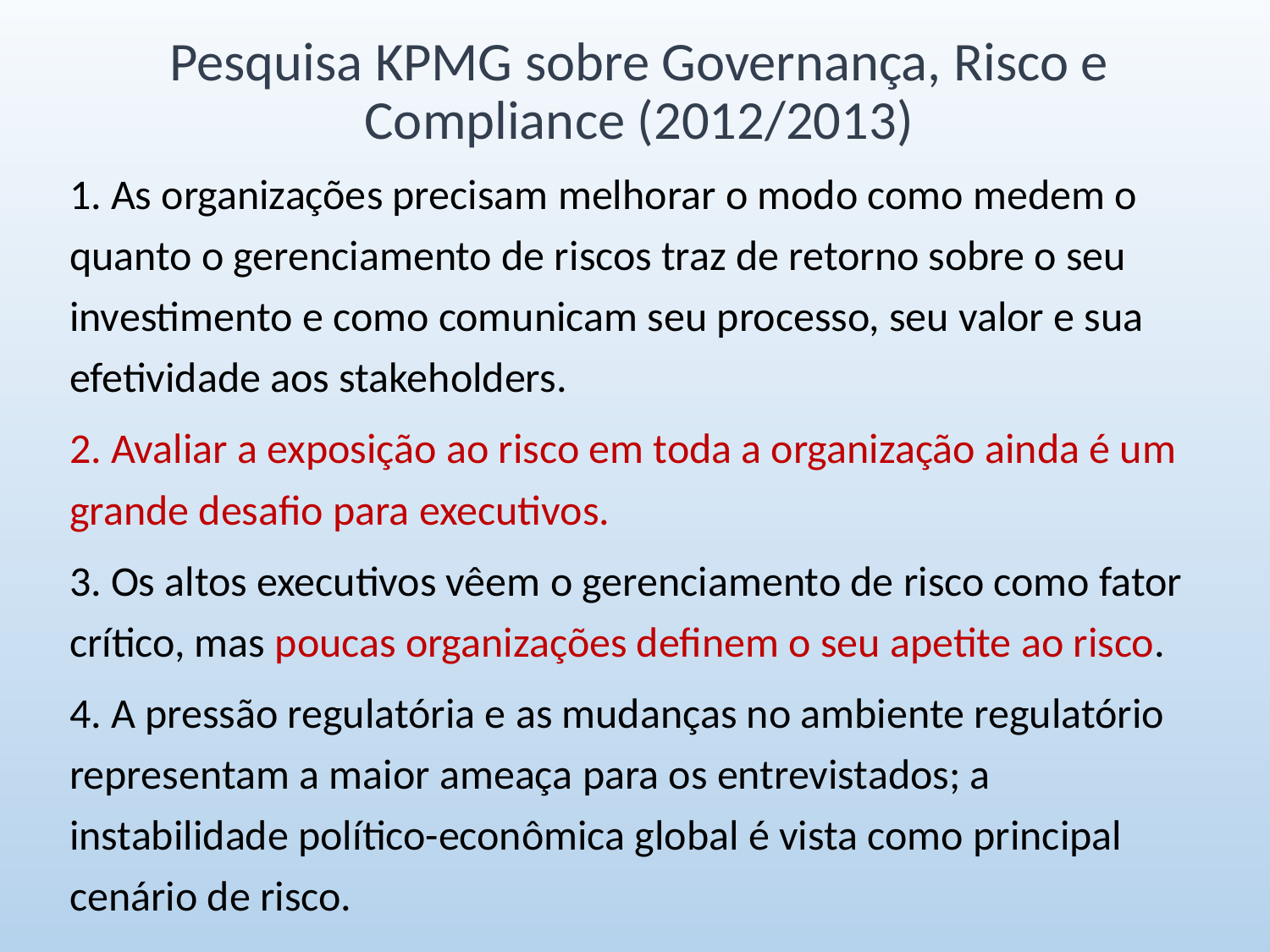

Pesquisa KPMG sobre Governança, Risco e Compliance (2012/2013)
1. As organizações precisam melhorar o modo como medem o quanto o gerenciamento de riscos traz de retorno sobre o seu investimento e como comunicam seu processo, seu valor e sua efetividade aos stakeholders.
2. Avaliar a exposição ao risco em toda a organização ainda é um grande desafio para executivos.
3. Os altos executivos vêem o gerenciamento de risco como fator crítico, mas poucas organizações definem o seu apetite ao risco.
4. A pressão regulatória e as mudanças no ambiente regulatório representam a maior ameaça para os entrevistados; a instabilidade político-econômica global é vista como principal cenário de risco.